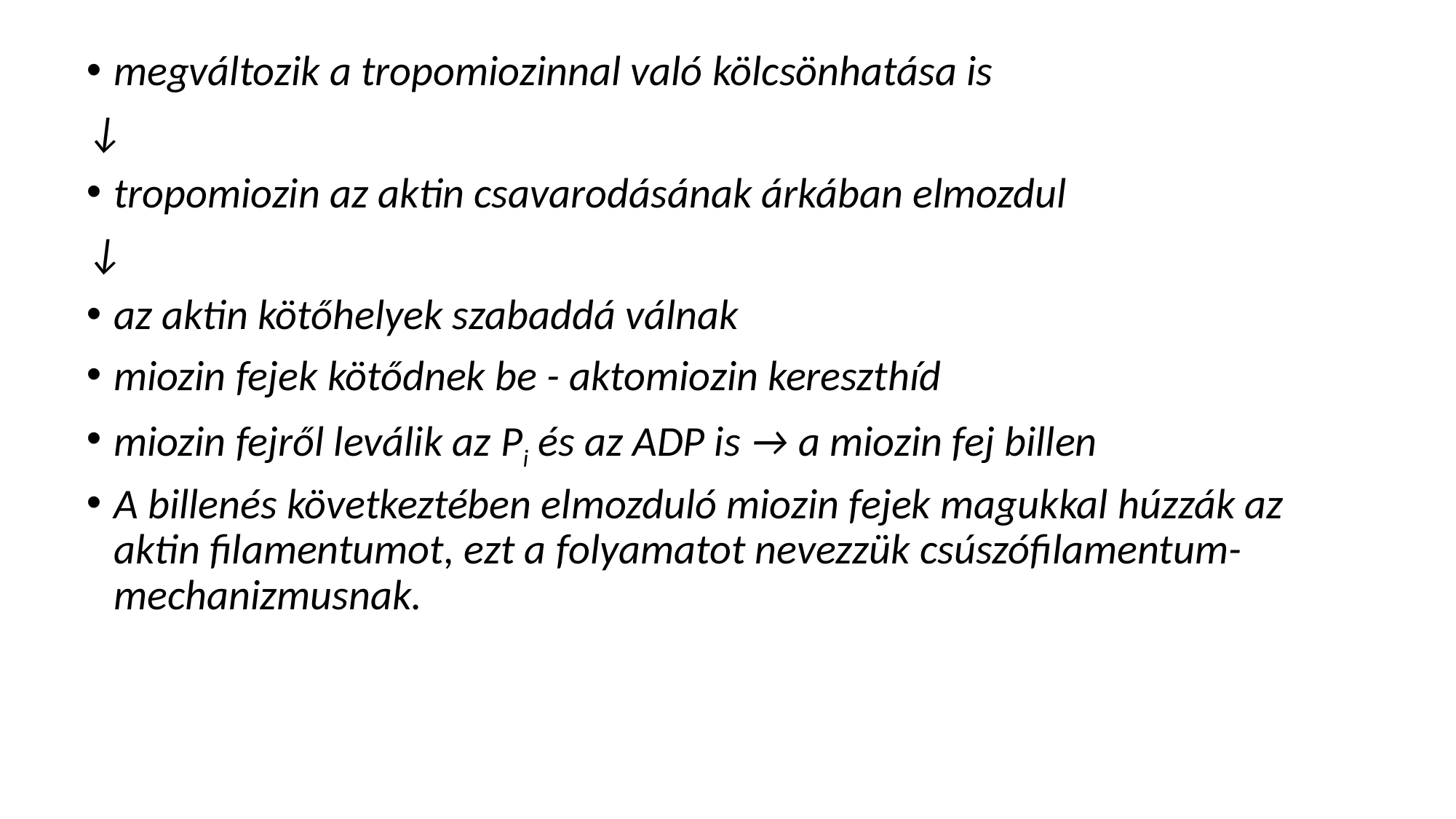

megváltozik a tropomiozinnal való kölcsönhatása is
↓
tropomiozin az aktin csavarodásának árkában elmozdul
↓
az aktin kötőhelyek szabaddá válnak
miozin fejek kötődnek be - aktomiozin kereszthíd
miozin fejről leválik az Pi és az ADP is → a miozin fej billen
A billenés következtében elmozduló miozin fejek magukkal húzzák az aktin filamentumot, ezt a folyamatot nevezzük csúszófilamentum-mechanizmusnak.
#